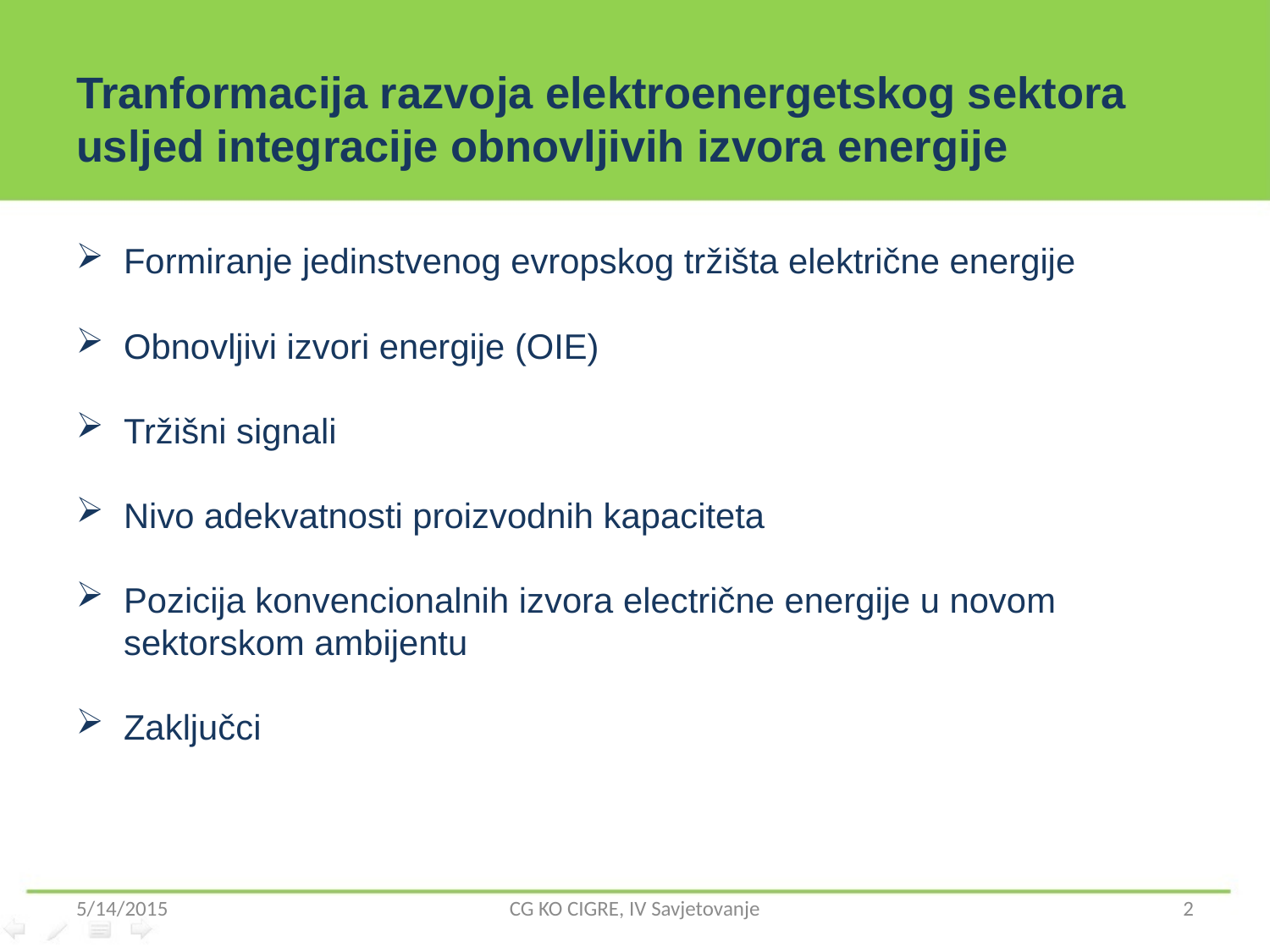

# Tranformacija razvoja elektroenergetskog sektora usljed integracije obnovljivih izvora energije
Formiranje jedinstvenog evropskog tržišta električne energije

Obnovljivi izvori energije (OIE)

Tržišni signali

Nivo adekvatnosti proizvodnih kapaciteta

Pozicija konvencionalnih izvora electrične energije u novom sektorskom ambijentu

Zaključci
5/14/2015
CG KO CIGRE, IV Savjetovanje
2